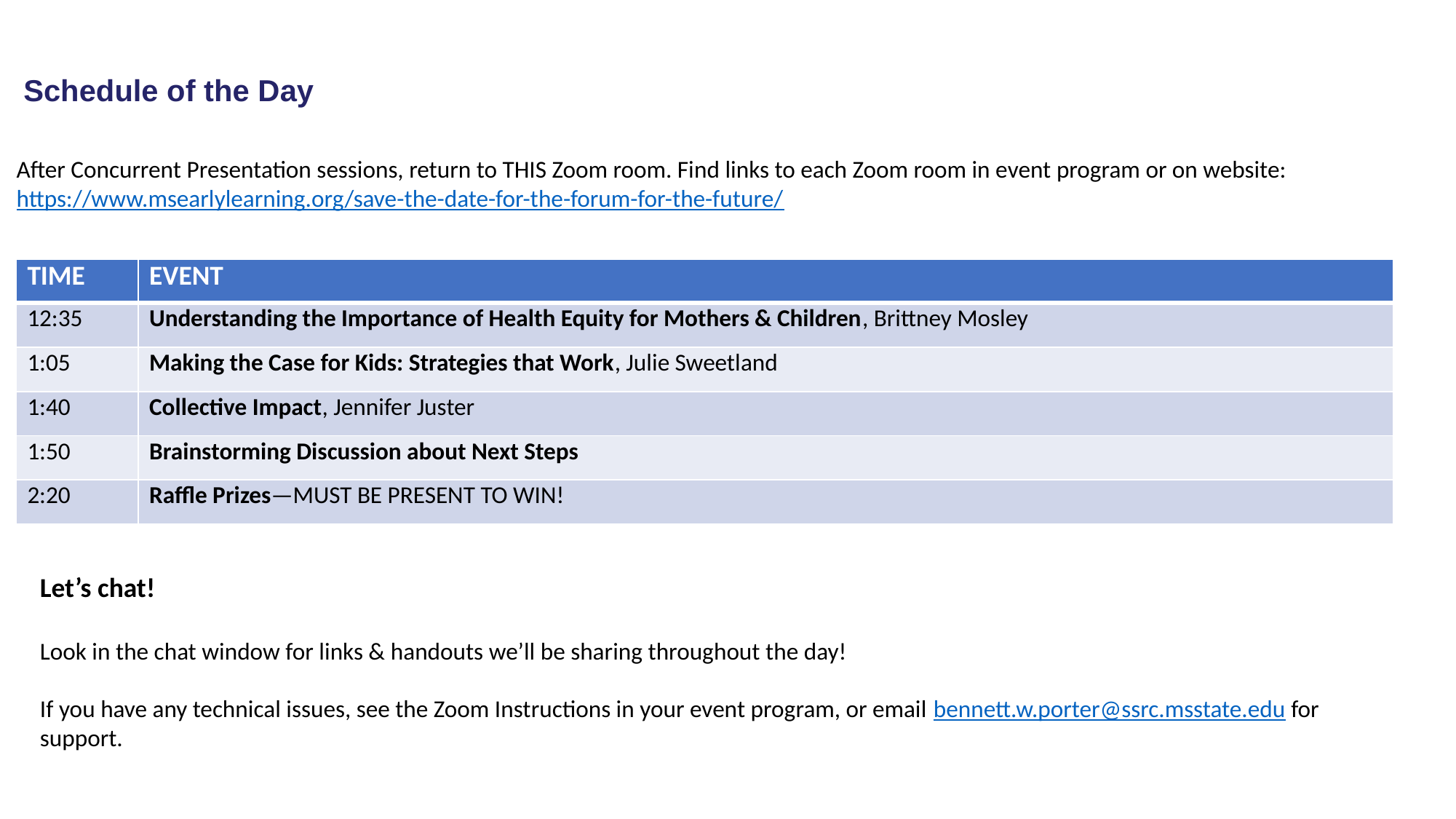

Schedule of the Day
After Concurrent Presentation sessions, return to THIS Zoom room. Find links to each Zoom room in event program or on website: https://www.msearlylearning.org/save-the-date-for-the-forum-for-the-future/
| TIME | EVENT |
| --- | --- |
| 12:35 | Understanding the Importance of Health Equity for Mothers & Children, Brittney Mosley |
| 1:05 | Making the Case for Kids: Strategies that Work, Julie Sweetland |
| 1:40 | Collective Impact, Jennifer Juster |
| 1:50 | Brainstorming Discussion about Next Steps |
| 2:20 | Raffle Prizes—MUST BE PRESENT TO WIN! |
Let’s chat!

Look in the chat window for links & handouts we’ll be sharing throughout the day!

If you have any technical issues, see the Zoom Instructions in your event program, or email bennett.w.porter@ssrc.msstate.edu for support.